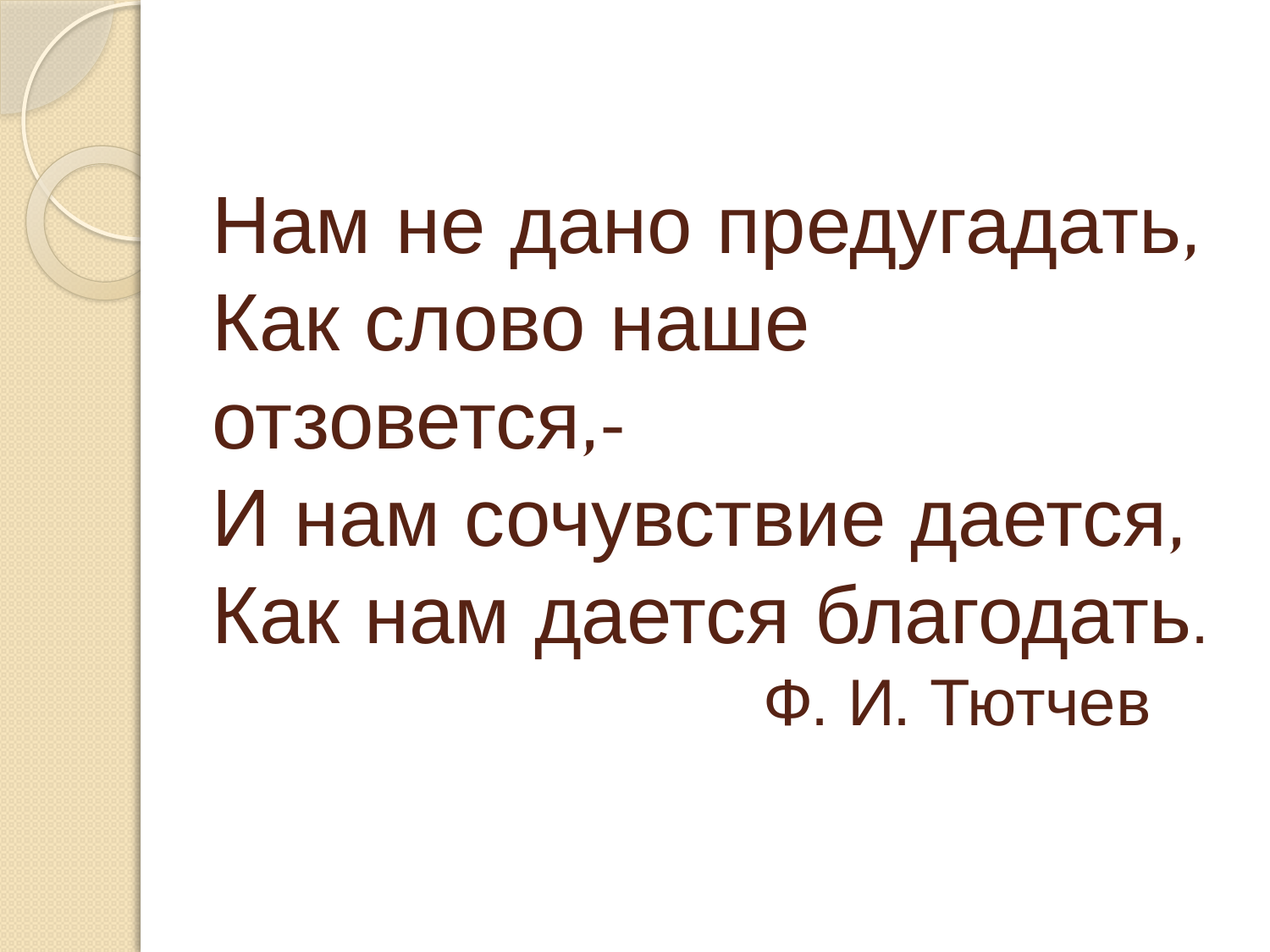

# Нам не дано предугадать, Как слово наше отзовется,- И нам сочувствие дается, Как нам дается благодать. Ф. И. Тютчев